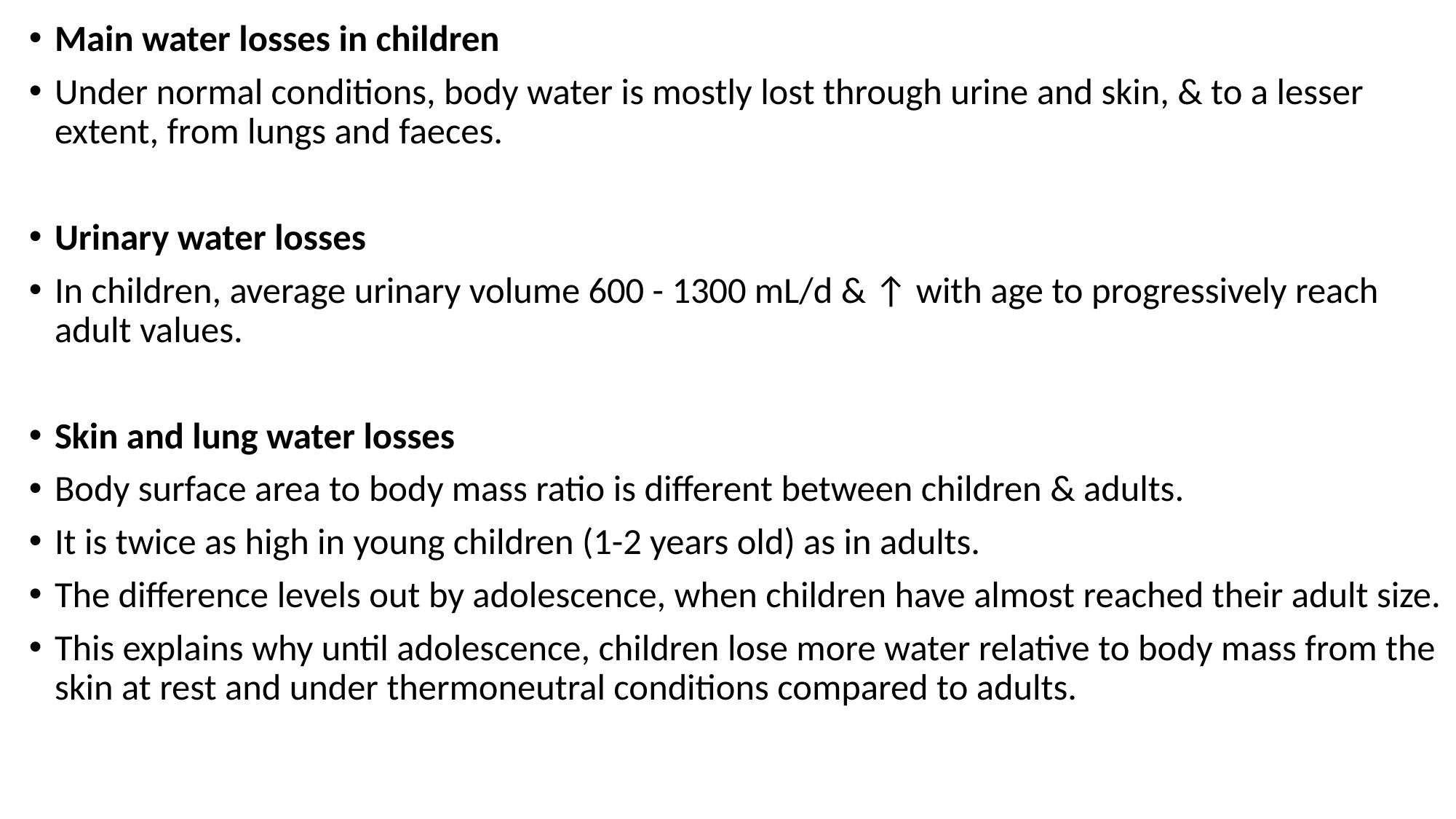

Main water losses in children
Under normal conditions, body water is mostly lost through urine and skin, & to a lesser extent, from lungs and faeces.

Urinary water losses
In children, average urinary volume 600 - 1300 mL/d & ↑ with age to progressively reach adult values.

Skin and lung water losses
Body surface area to body mass ratio is different between children & adults.
It is twice as high in young children (1-2 years old) as in adults.
The difference levels out by adolescence, when children have almost reached their adult size.
This explains why until adolescence, children lose more water relative to body mass from the skin at rest and under thermoneutral conditions compared to adults.